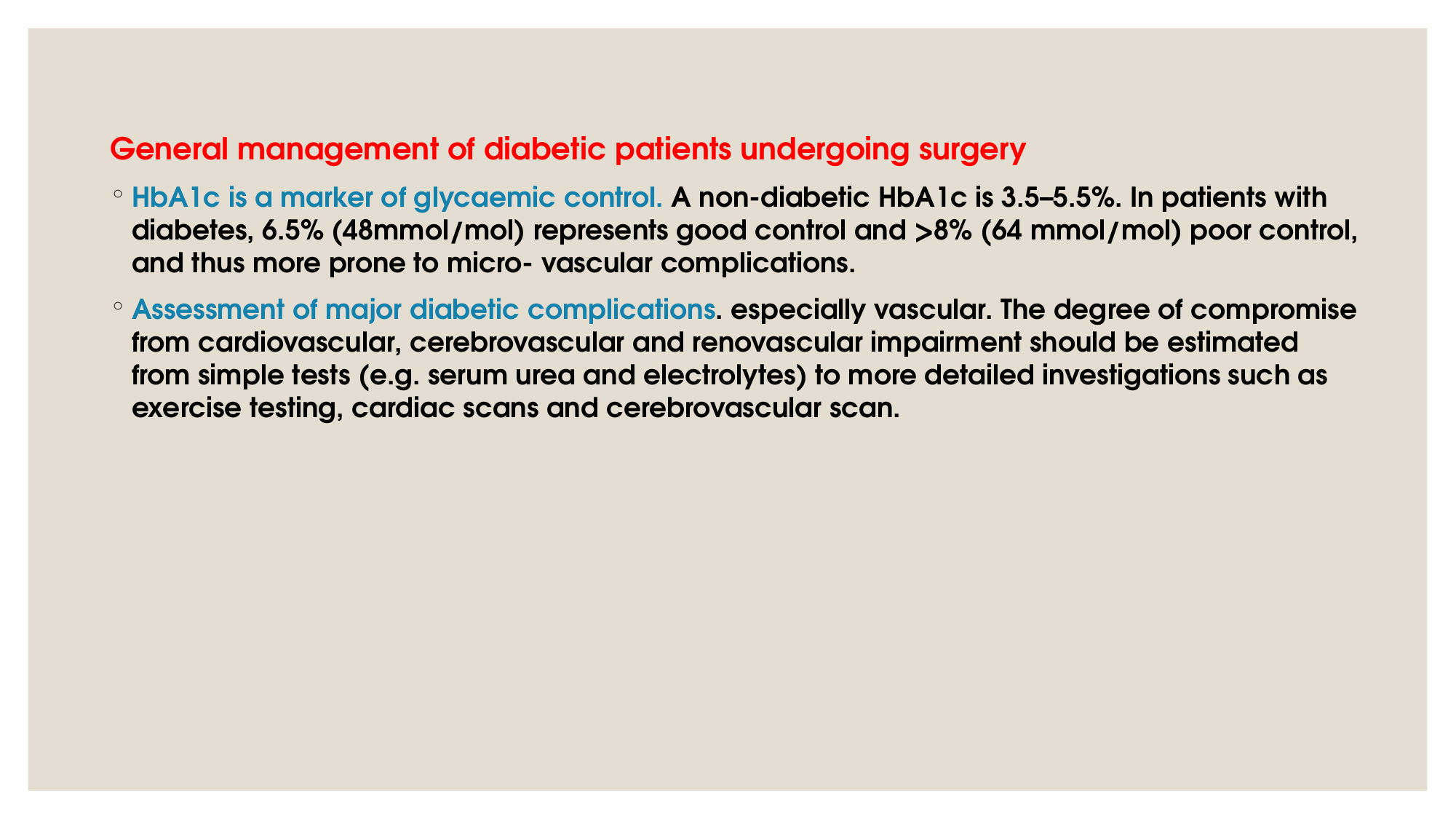

General management of diabetic patients undergoing surgery
HbA1c is a marker of glycaemic control. A non-diabetic HbA1c is 3.5–5.5%. In patients with diabetes, 6.5% (48mmol/mol) represents good control and >8% (64 mmol/mol) poor control, and thus more prone to micro- vascular complications.
Assessment of major diabetic complications. especially vascular. The degree of compromise from cardiovascular, cerebrovascular and renovascular impairment should be estimated from simple tests (e.g. serum urea and electrolytes) to more detailed investigations such as exercise testing, cardiac scans and cerebrovascular scan.